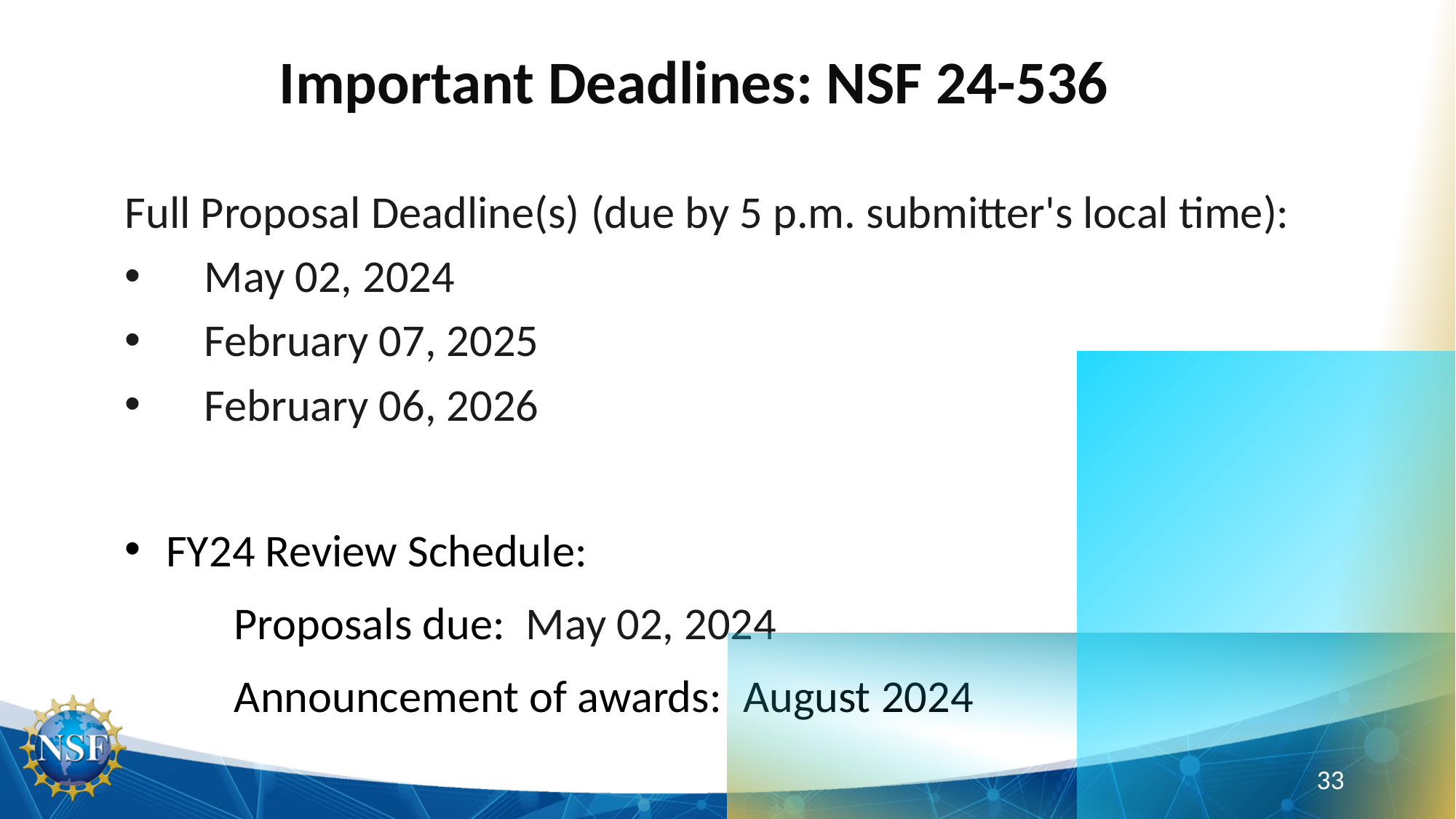

# Important Deadlines: NSF 24-536

Full Proposal Deadline(s) (due by 5 p.m. submitter's local time):
     May 02, 2024
     February 07, 2025
     February 06, 2026

FY24 Review Schedule:
Proposals due:  May 02, 2024
Announcement of awards:  August 2024

33